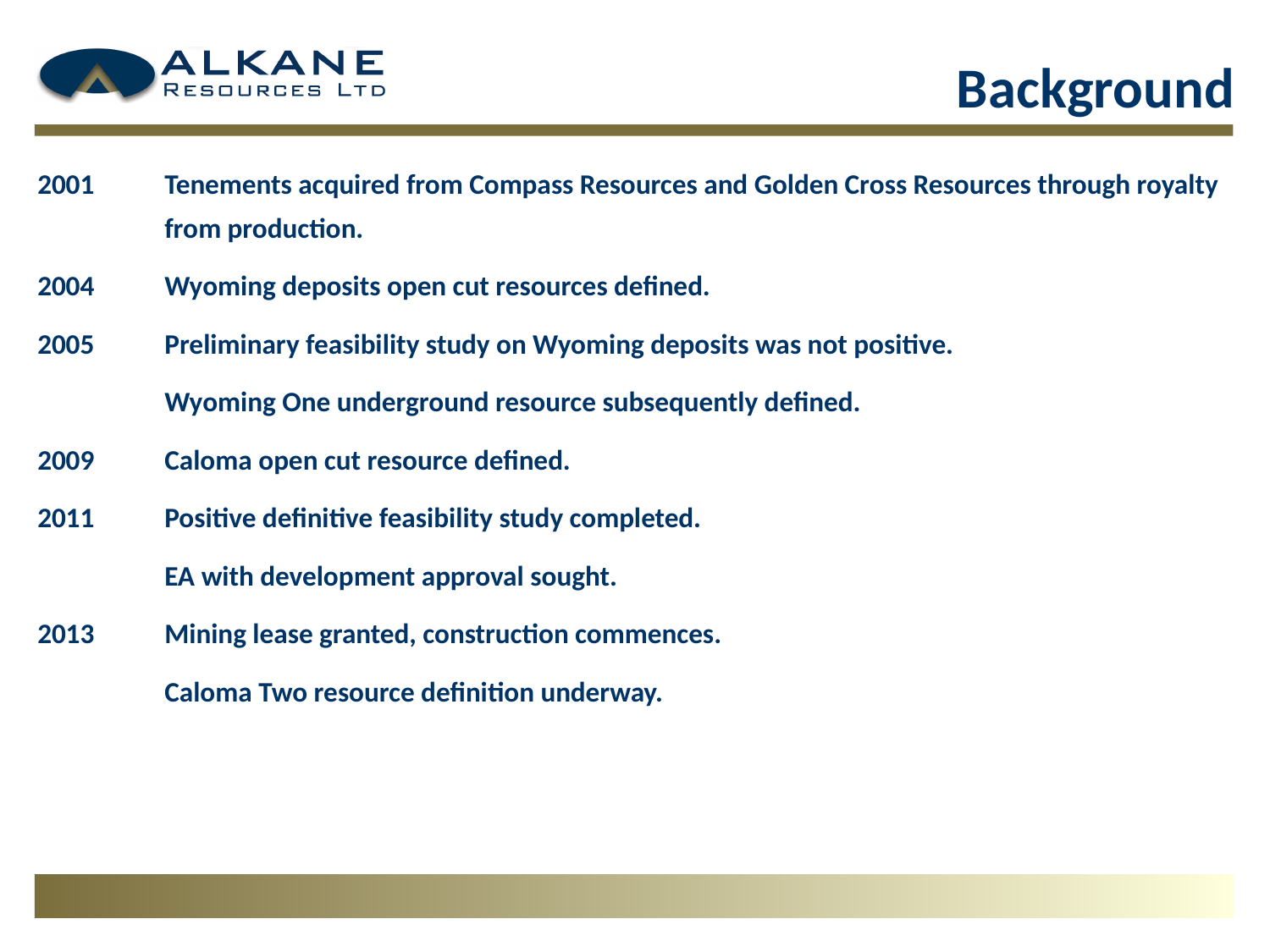

Background

2001	Tenements acquired from Compass Resources and Golden Cross Resources through royalty 	from production.
2004	Wyoming deposits open cut resources defined.
2005	Preliminary feasibility study on Wyoming deposits was not positive.
	Wyoming One underground resource subsequently defined.
2009	Caloma open cut resource defined.
2011	Positive definitive feasibility study completed.
	EA with development approval sought.
2013	Mining lease granted, construction commences.
	Caloma Two resource definition underway.